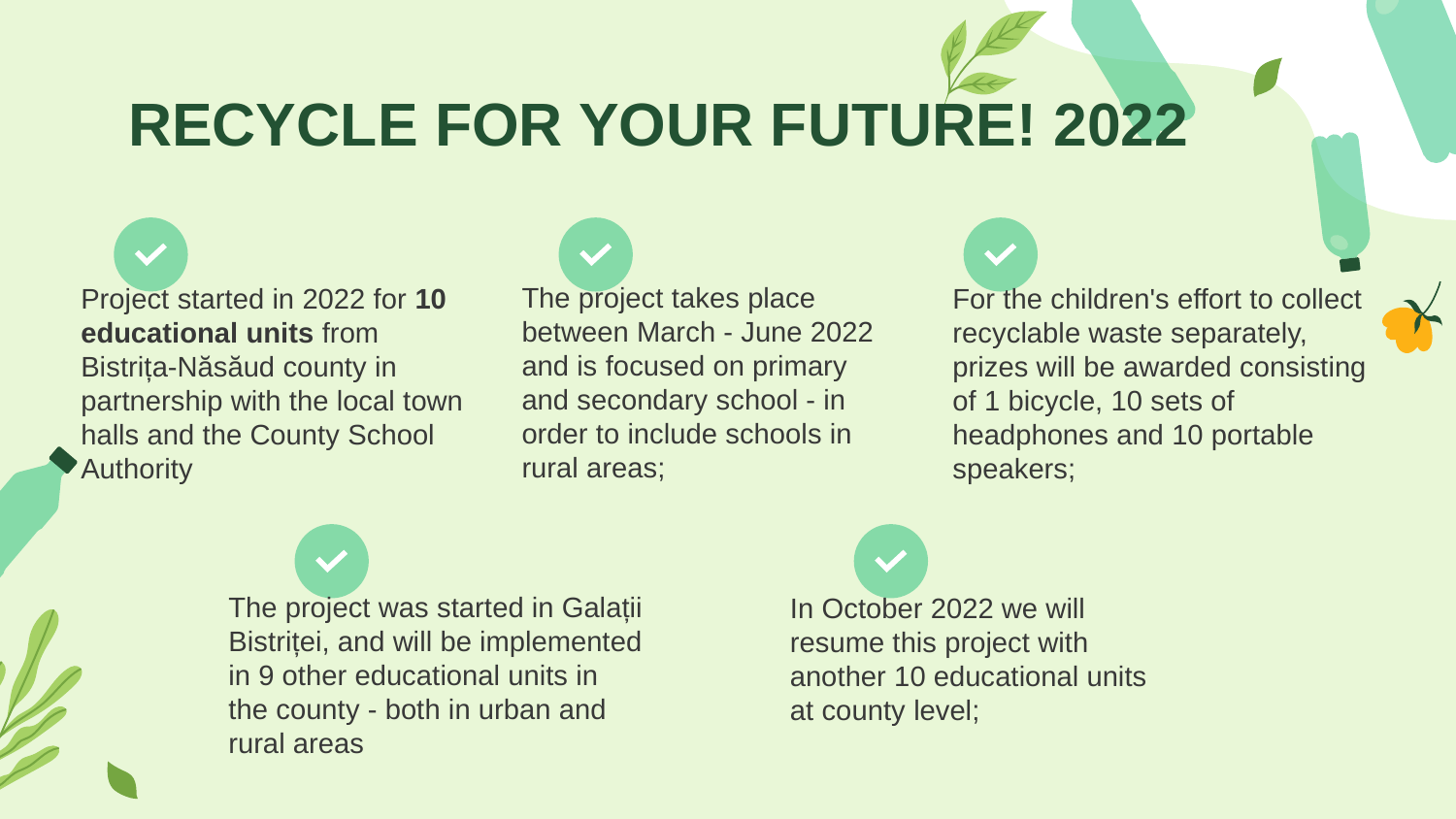

RECYCLE FOR YOUR FUTURE! 2022

The project takes place between March - June 2022 and is focused on primary and secondary school - in order to include schools in rural areas;
Project started in 2022 for 10 educational units from Bistrița-Năsăud county in partnership with the local town halls and the County School Authority
For the children's effort to collect recyclable waste separately, prizes will be awarded consisting of 1 bicycle, 10 sets of headphones and 10 portable speakers;

The project was started in Galații Bistriței, and will be implemented in 9 other educational units in the county - both in urban and rural areas
In October 2022 we will resume this project with another 10 educational units at county level;